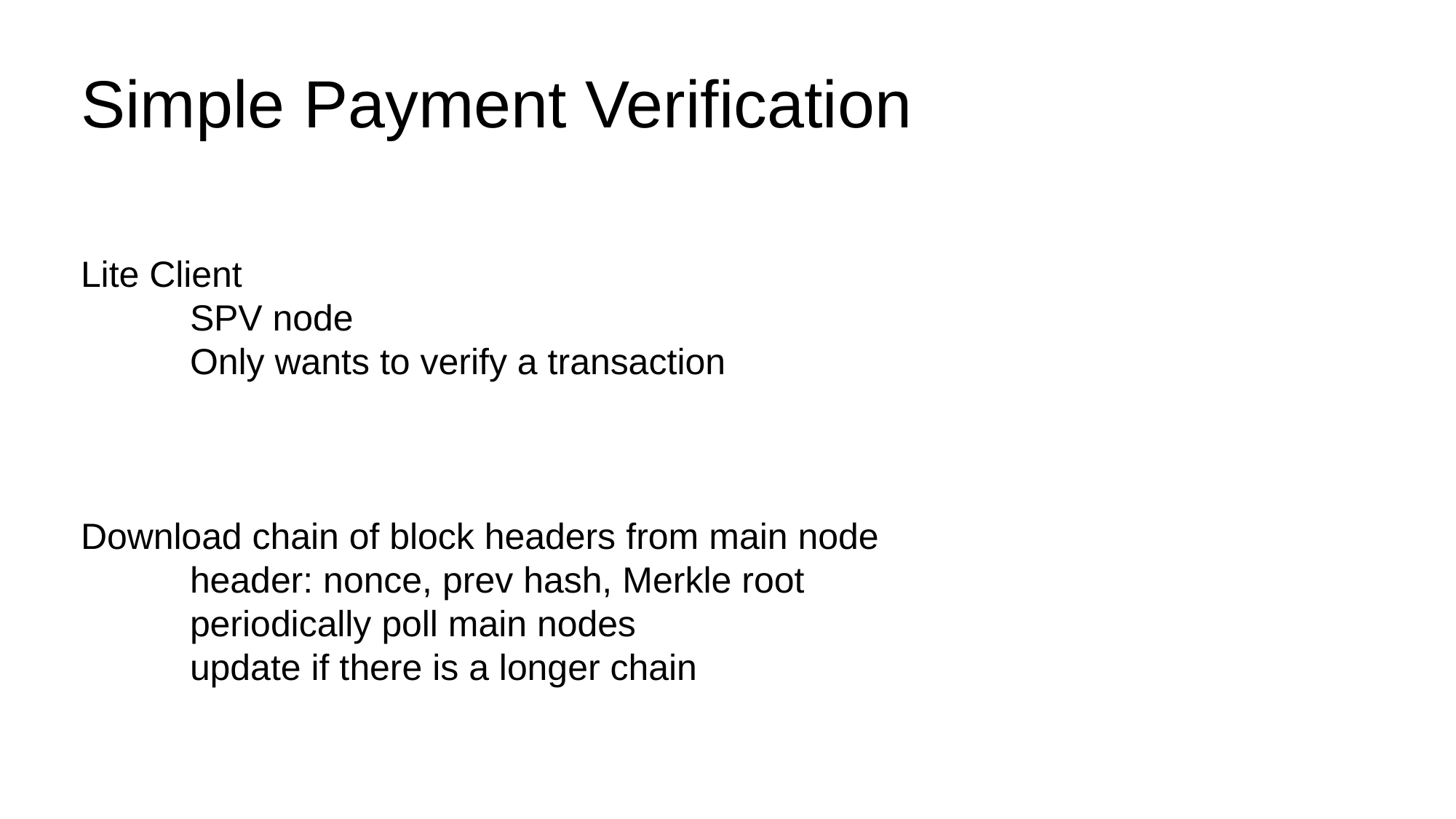

# Simple Payment Verification

Lite Client
	SPV node
	Only wants to verify a transaction

Download chain of block headers from main node
	header: nonce, prev hash, Merkle root
	periodically poll main nodes
	update if there is a longer chain